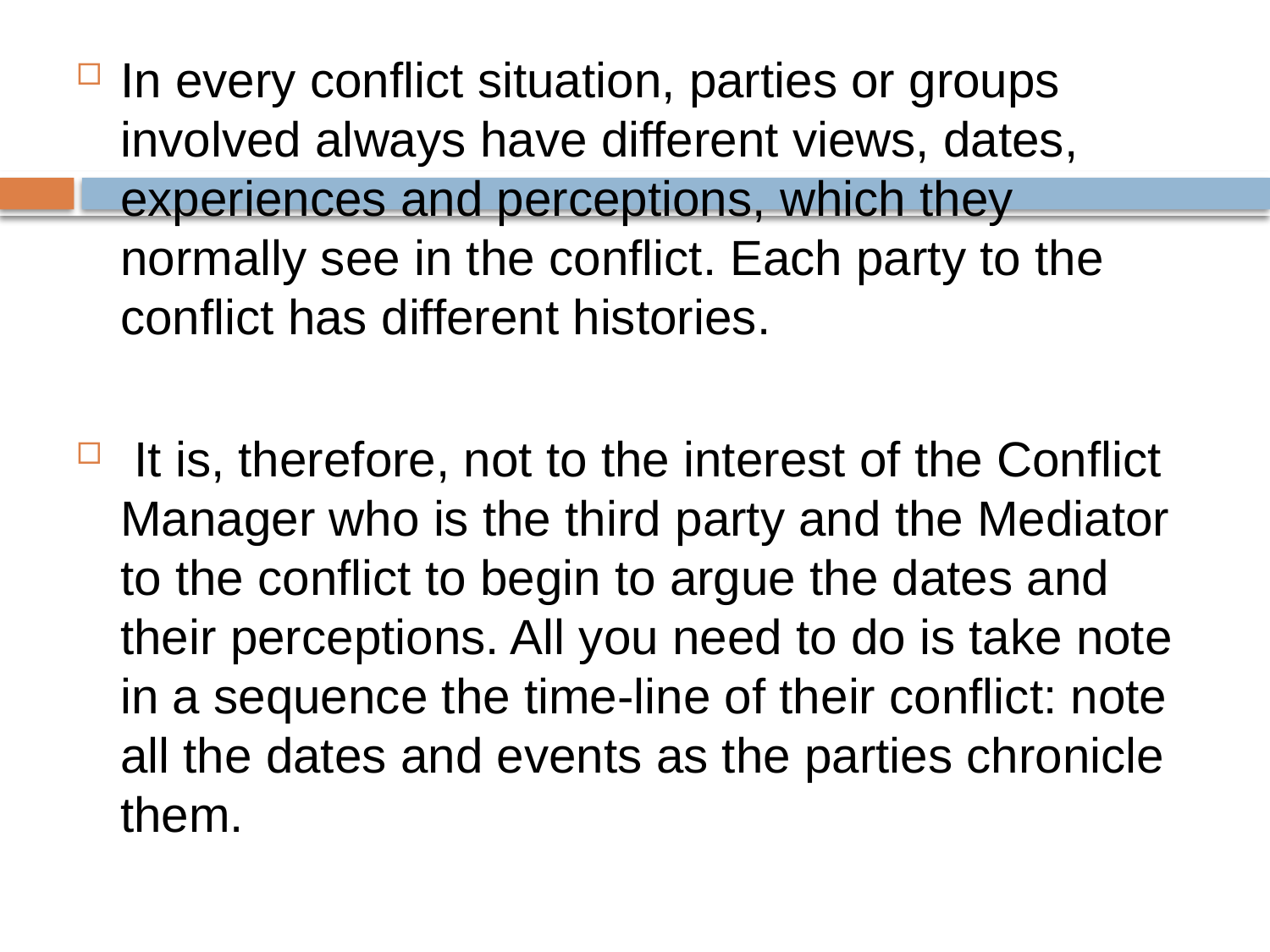

In every conflict situation, parties or groups involved always have different views, dates, experiences and perceptions, which they normally see in the conflict. Each party to the conflict has different histories.

 It is, therefore, not to the interest of the Conflict Manager who is the third party and the Mediator to the conflict to begin to argue the dates and their perceptions. All you need to do is take note in a sequence the time-line of their conflict: note all the dates and events as the parties chronicle them.